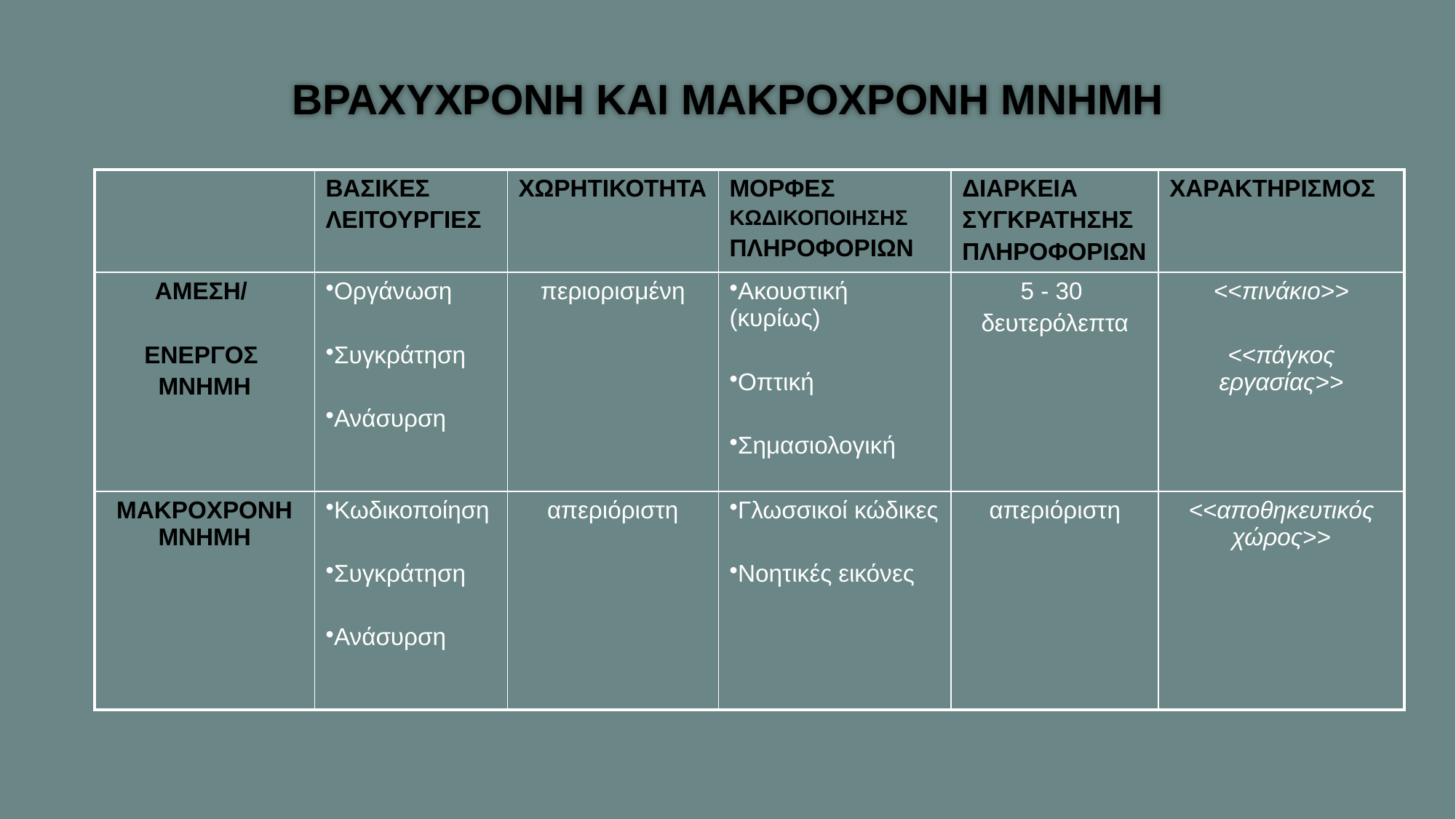

# ΒΡΑΧΥΧΡΟΝΗ ΚΑΙ ΜΑΚΡΟΧΡΟΝΗ ΜΝΗΜΗ
|  | ΒΑΣΙΚΕΣ ΛΕΙΤΟΥΡΓΙΕΣ | ΧΩΡΗΤΙΚΟΤΗΤΑ | ΜΟΡΦΕΣ ΚΩΔΙΚΟΠΟΙΗΣΗΣ ΠΛΗΡΟΦΟΡΙΩΝ | ΔΙΑΡΚΕΙΑ ΣΥΓΚΡΑΤΗΣΗΣ ΠΛΗΡΟΦΟΡΙΩΝ | ΧΑΡΑΚΤΗΡΙΣΜΟΣ |
| --- | --- | --- | --- | --- | --- |
| ΑΜΕΣΗ/ ENEΡΓΟΣ ΜΝΗΜΗ | Οργάνωση Συγκράτηση Ανάσυρση | περιορισμένη | Ακουστική (κυρίως) Οπτική Σημασιολογική | 5 - 30 δευτερόλεπτα | <<πινάκιο>> <<πάγκος εργασίας>> |
| ΜΑΚΡΟΧΡΟΝΗ ΜΝΗΜΗ | Κωδικοποίηση Συγκράτηση Ανάσυρση | απεριόριστη | Γλωσσικοί κώδικες Νοητικές εικόνες | απεριόριστη | <<αποθηκευτικός χώρος>> |